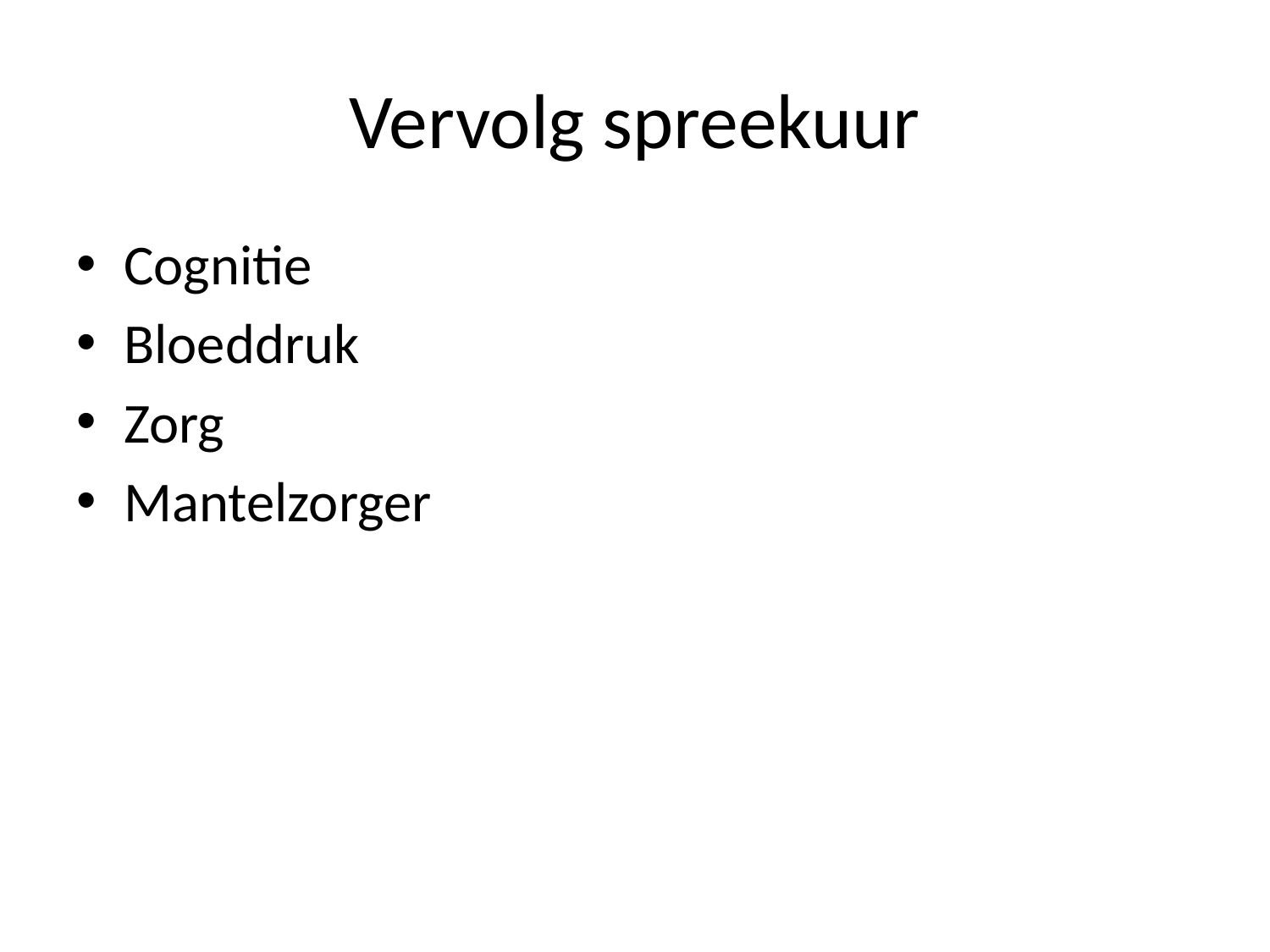

# Vervolg spreekuur
Cognitie
Bloeddruk
Zorg
Mantelzorger